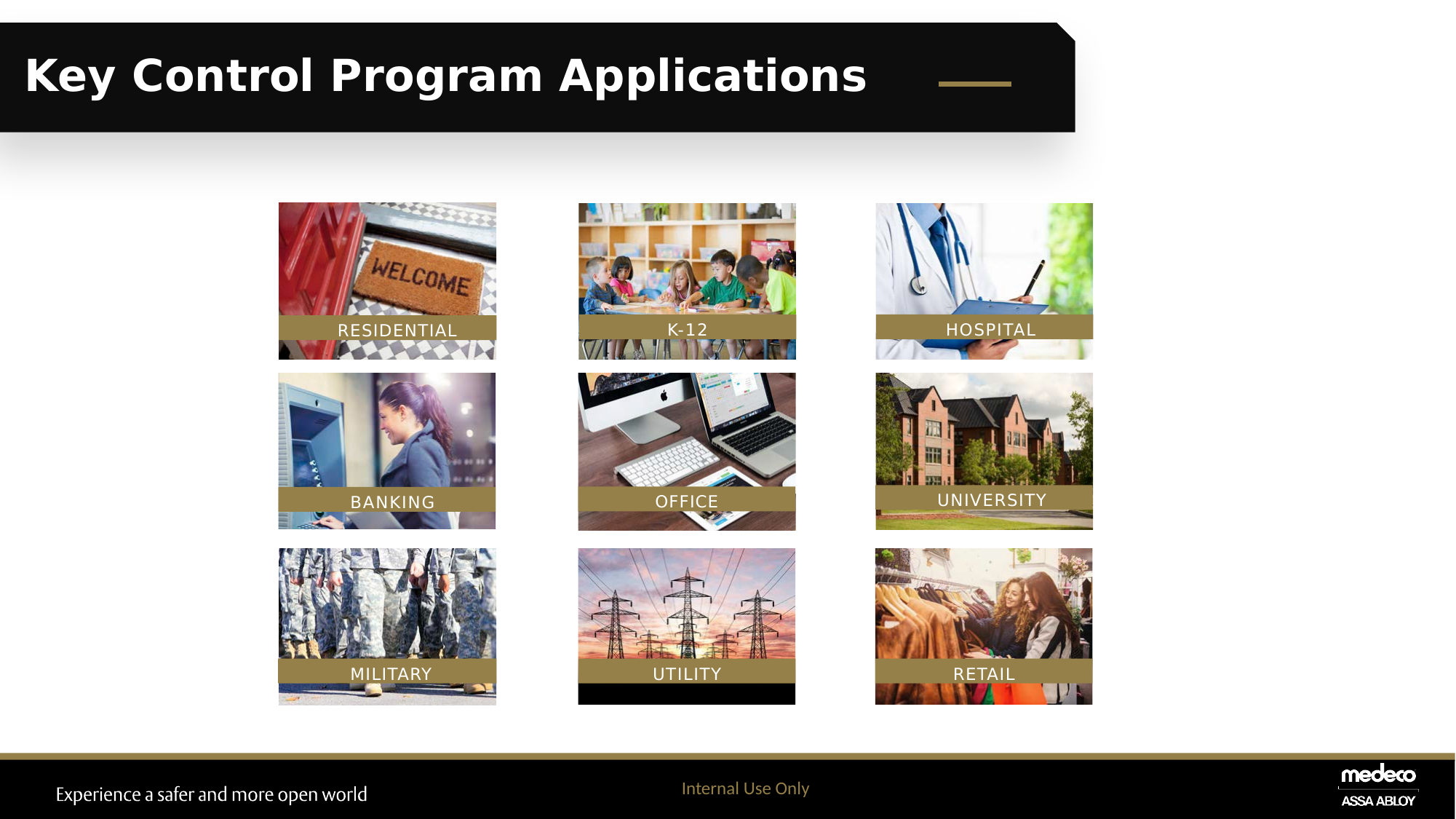

Key Control Program Applications

K-12
HOSPITAL
RESIDENTIAL

UNIVERSITY
OFFICE
BANKING

MILITARY
UTILITY
RETAIL